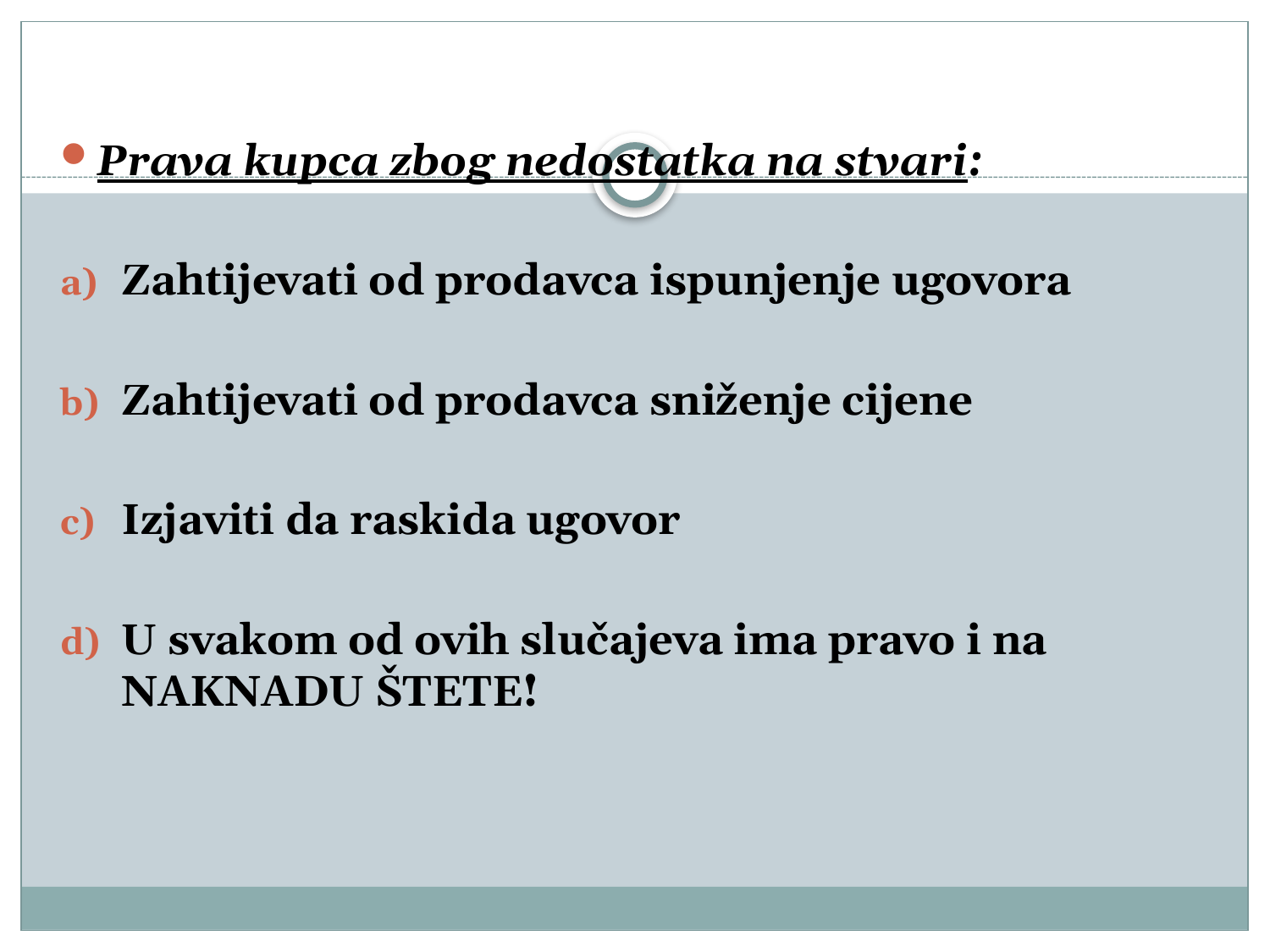

Prava kupca zbog nedostatka na stvari:

Zahtijevati od prodavca ispunjenje ugovora

Zahtijevati od prodavca sniženje cijene

Izjaviti da raskida ugovor

U svakom od ovih slučajeva ima pravo i na NAKNADU ŠTETE!